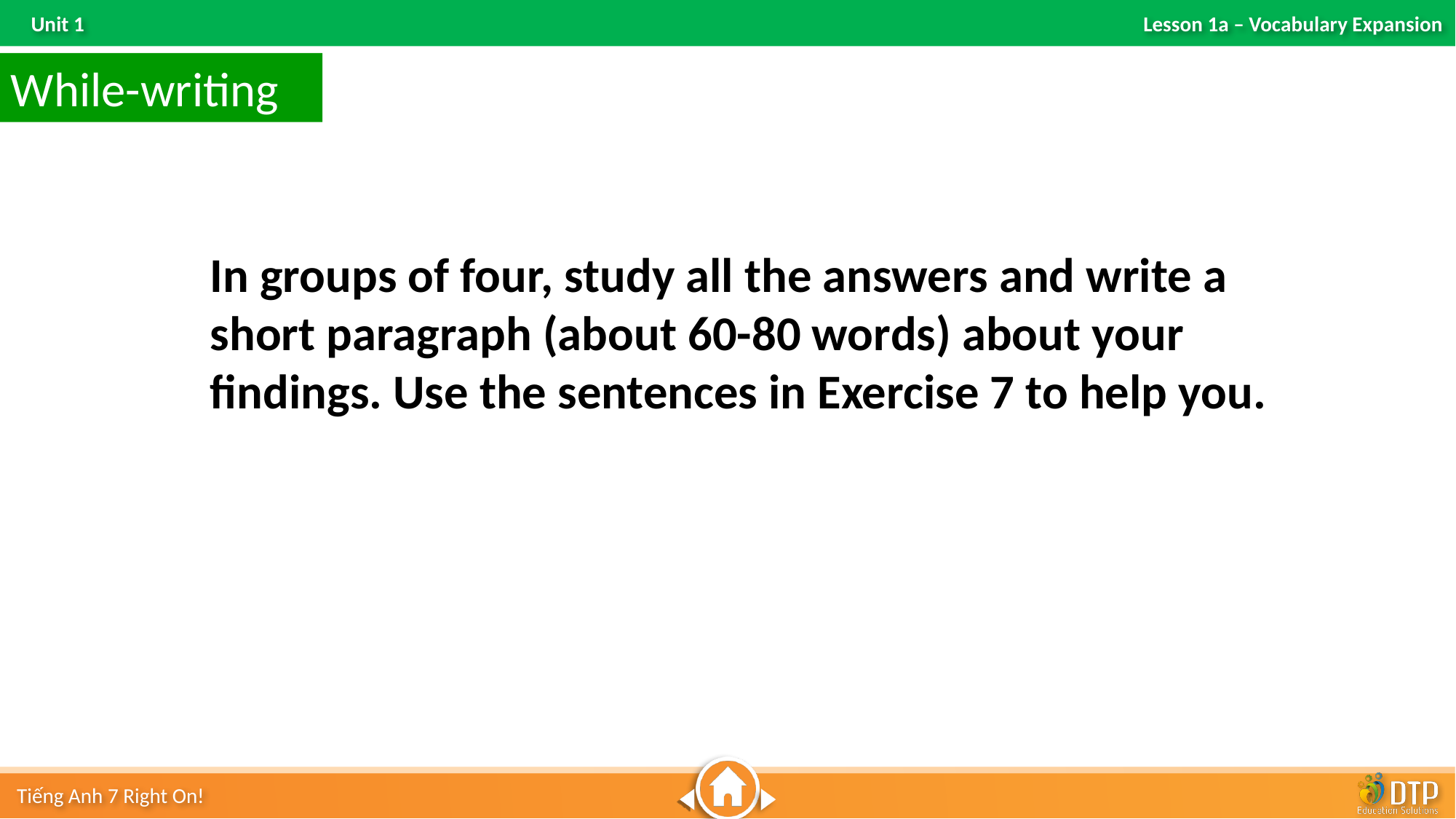

While-writing
In groups of four, study all the answers and write a short paragraph (about 60-80 words) about your findings. Use the sentences in Exercise 7 to help you.